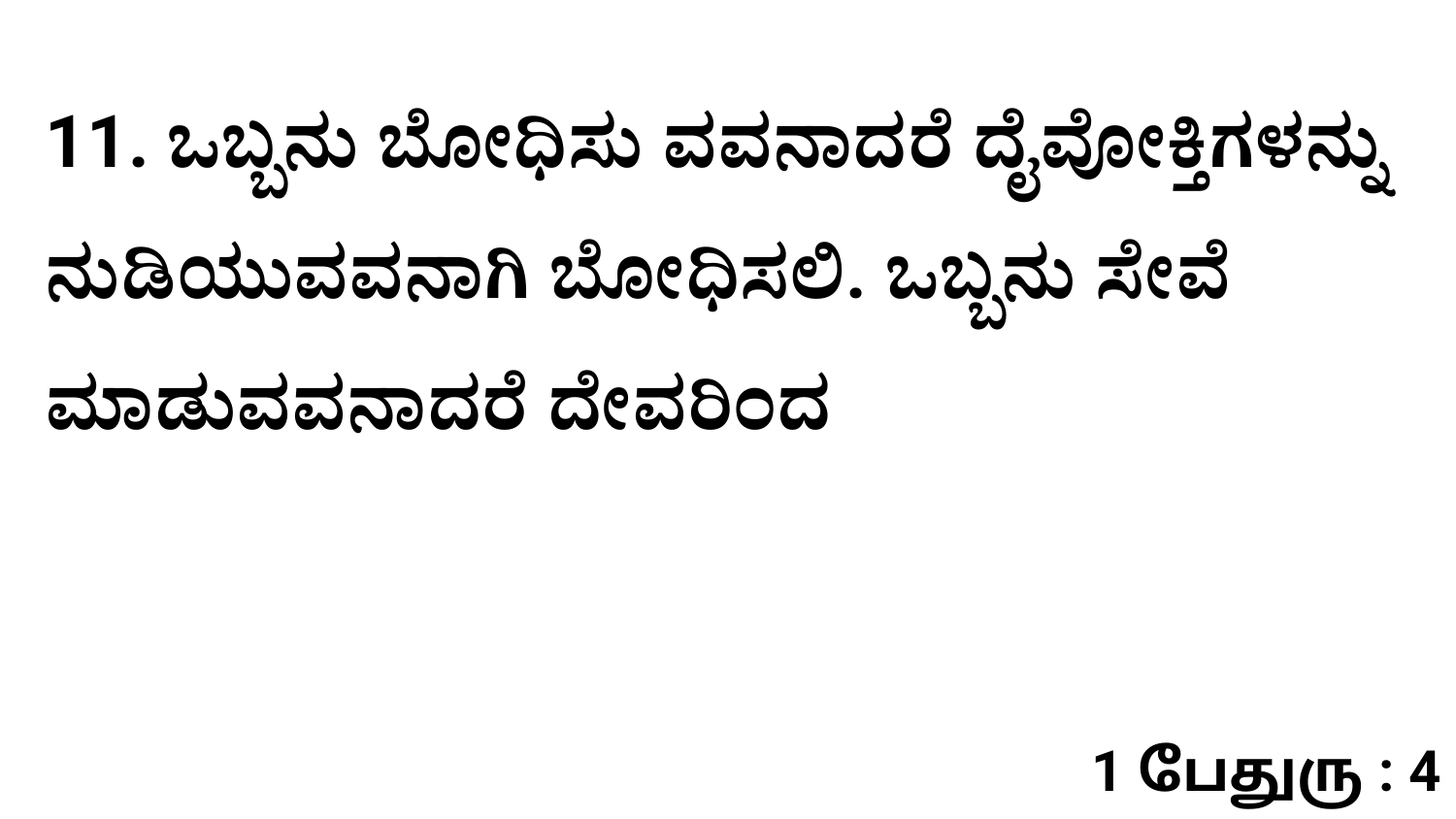

11. ಒಬ್ಬನು ಬೋಧಿಸು ವವನಾದರೆ ದೈವೋಕ್ತಿಗಳನ್ನು ನುಡಿಯುವವನಾಗಿ ಬೋಧಿಸಲಿ. ಒಬ್ಬನು ಸೇವೆ ಮಾಡುವವನಾದರೆ ದೇವರಿಂದ
1 பேதுரு : 4